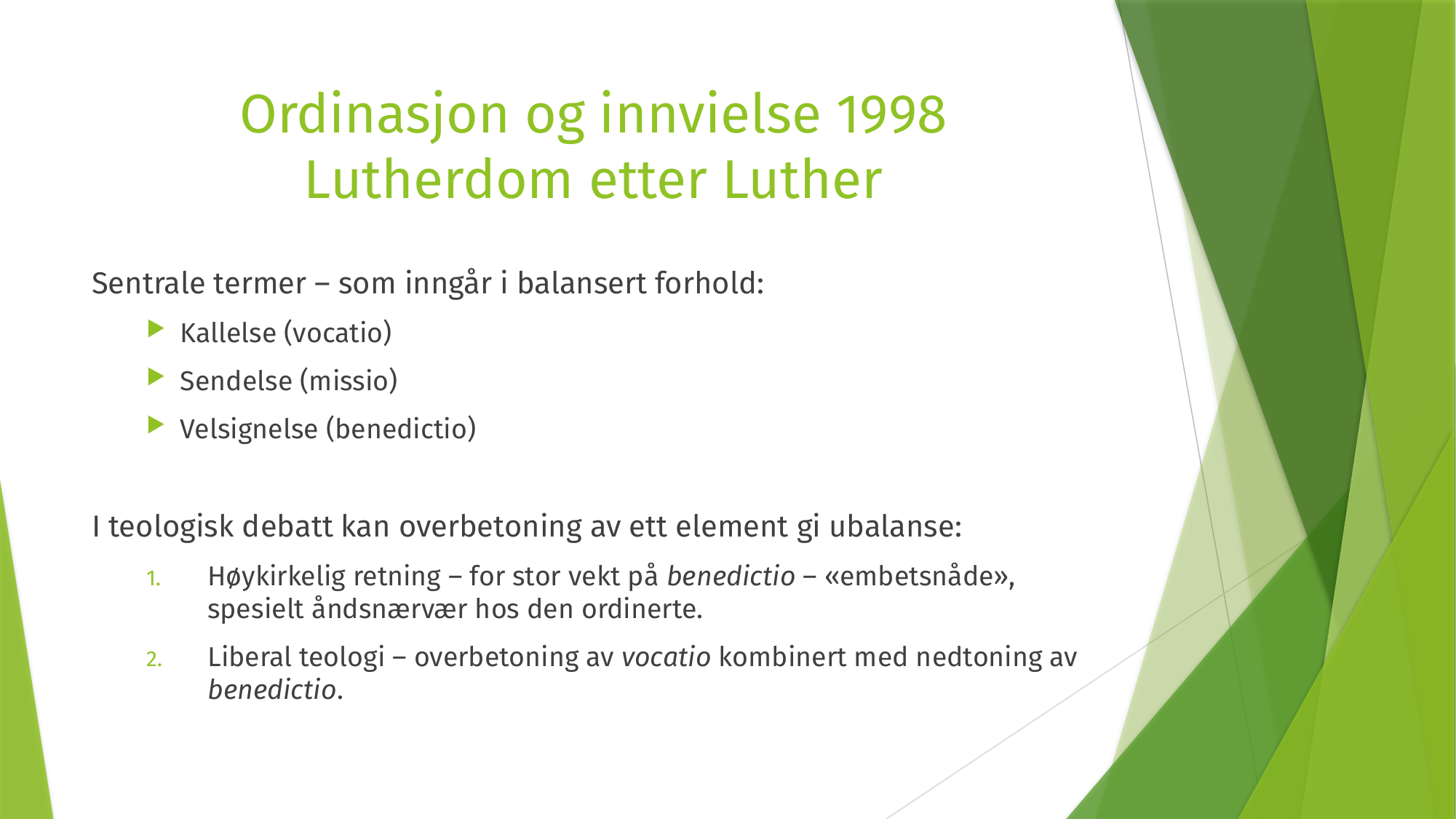

# Ordinasjon og innvielse 1998 Lutherdom etter Luther
Sentrale termer – som inngår i balansert forhold:
Kallelse (vocatio)
Sendelse (missio)
Velsignelse (benedictio)

I teologisk debatt kan overbetoning av ett element gi ubalanse:
Høykirkelig retning – for stor vekt på benedictio – «embetsnåde», spesielt åndsnærvær hos den ordinerte.
Liberal teologi – overbetoning av vocatio kombinert med nedtoning av benedictio.